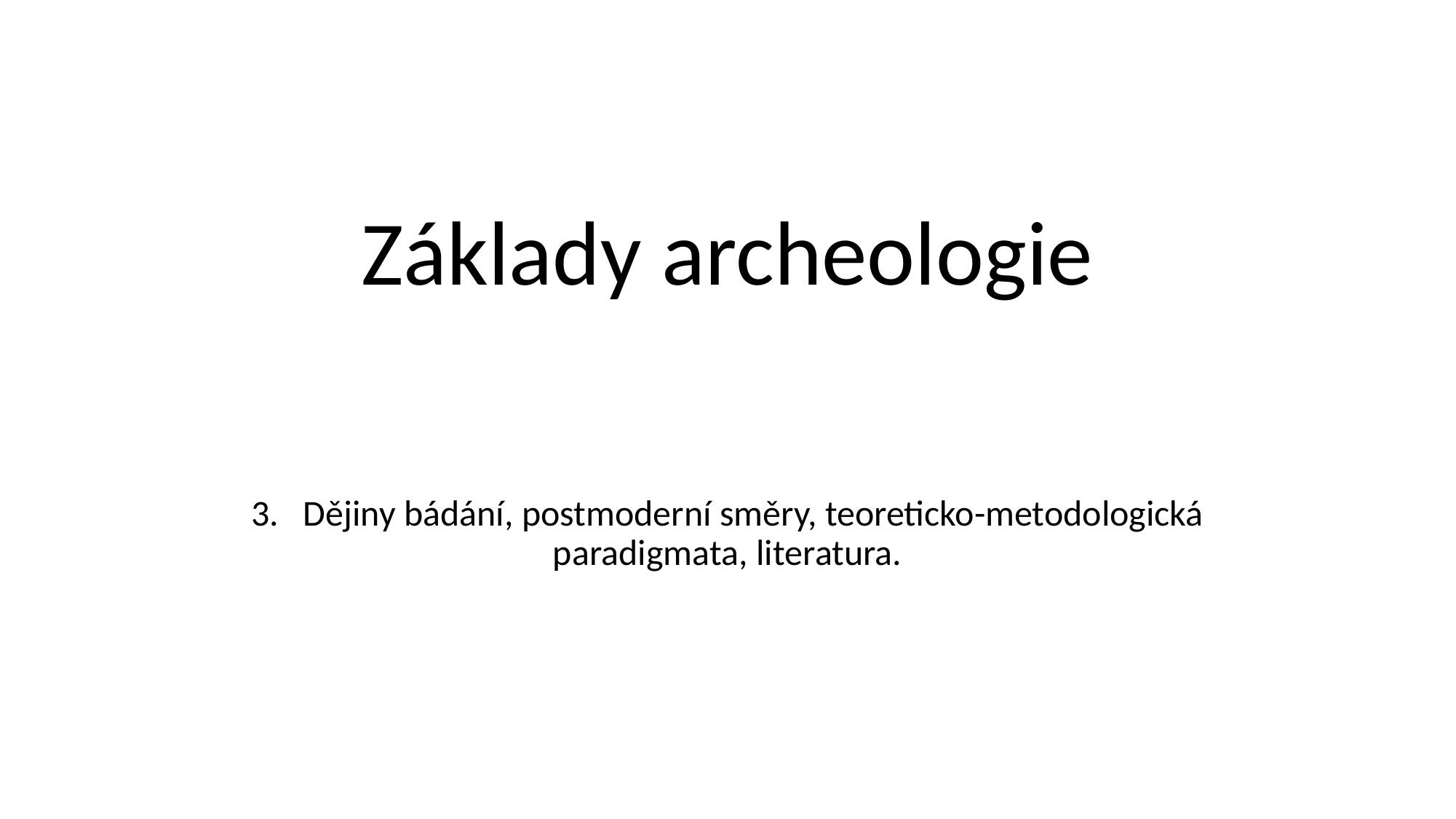

# Základy archeologie

3.   Dějiny bádání, postmoderní směry, teoreticko-metodologická paradigmata, literatura.